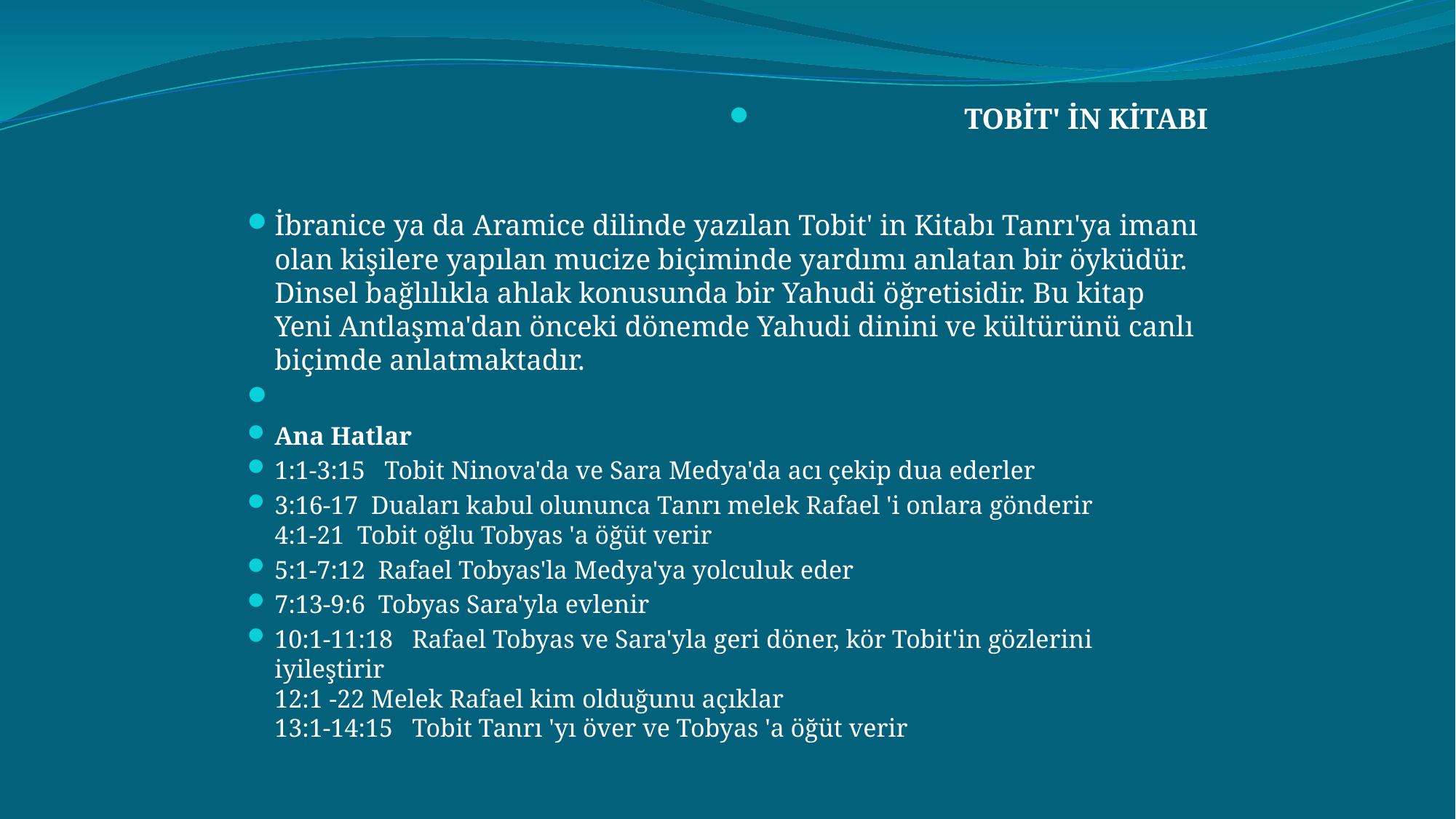

TOBİT' İN KİTABI
İbranice ya da Aramice dilinde yazılan Tobit' in Kitabı Tanrı'ya imanı olan kişilere yapılan mucize biçiminde yardımı anlatan bir öyküdür. Dinsel bağlılıkla ahlak konusunda bir Yahudi öğretisidir. Bu kitap Yeni Antlaşma'dan önceki dönemde Yahudi dinini ve kültürünü canlı biçimde anlatmaktadır.

Ana Hatlar
1:1-3:15   Tobit Ninova'da ve Sara Medya'da acı çekip dua ederler
3:16-17  Duaları kabul olununca Tanrı melek Rafael 'i onlara gönderir
4:1-21  Tobit oğlu Tobyas 'a öğüt verir
5:1-7:12  Rafael Tobyas'la Medya'ya yolculuk eder
7:13-9:6  Tobyas Sara'yla evlenir
10:1-11:18   Rafael Tobyas ve Sara'yla geri döner, kör Tobit'in gözlerini iyileştirir
12:1 -22 Melek Rafael kim olduğunu açıklar
13:1-14:15   Tobit Tanrı 'yı över ve Tobyas 'a öğüt verir